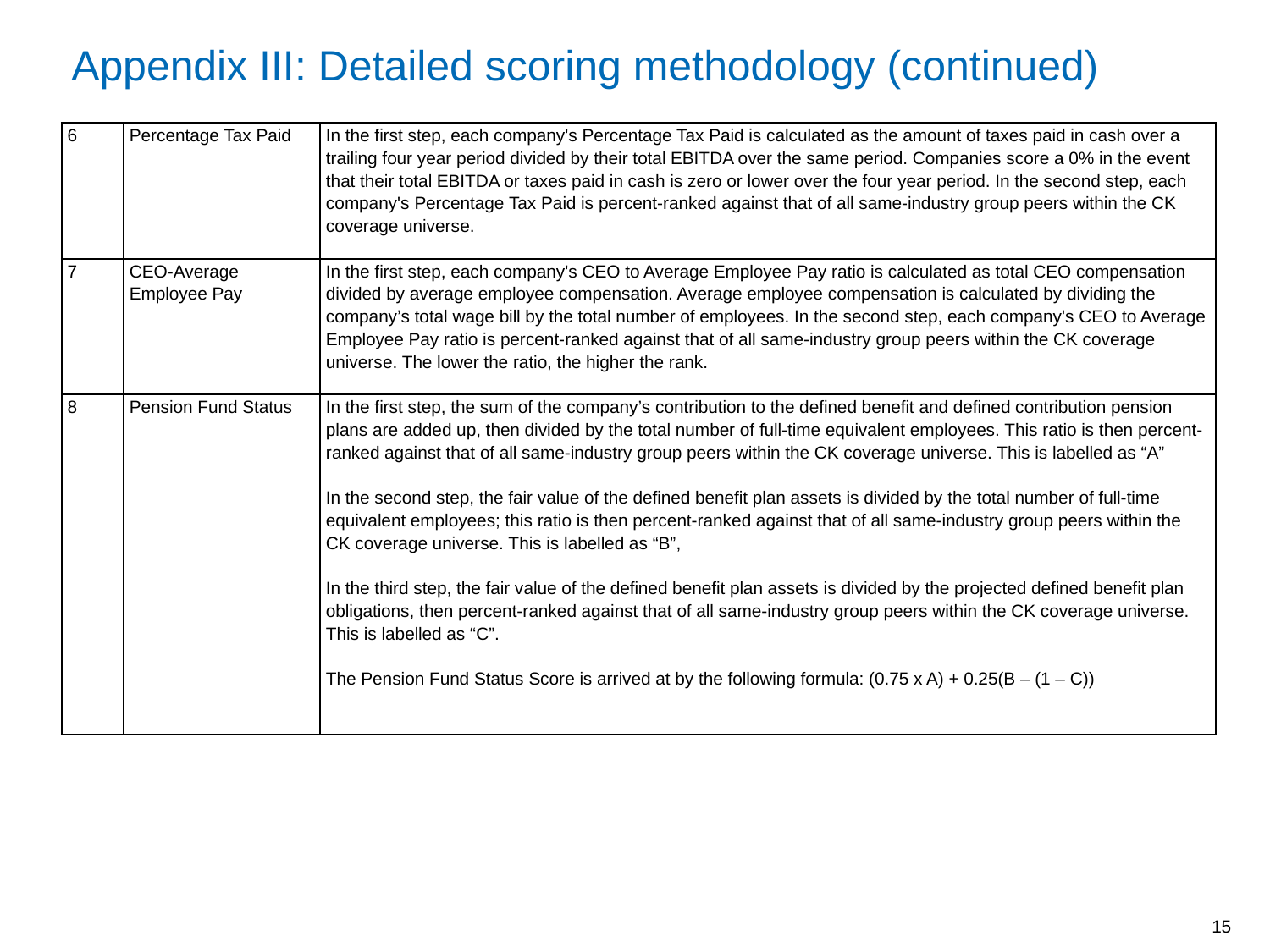

# Appendix III: Detailed scoring methodology (continued)
| 6 | Percentage Tax Paid | In the first step, each company's Percentage Tax Paid is calculated as the amount of taxes paid in cash over a trailing four year period divided by their total EBITDA over the same period. Companies score a 0% in the event that their total EBITDA or taxes paid in cash is zero or lower over the four year period. In the second step, each company's Percentage Tax Paid is percent‐ranked against that of all same‐industry group peers within the CK coverage universe. |
| --- | --- | --- |
| 7 | CEO-Average Employee Pay | In the first step, each company's CEO to Average Employee Pay ratio is calculated as total CEO compensation divided by average employee compensation. Average employee compensation is calculated by dividing the company’s total wage bill by the total number of employees. In the second step, each company's CEO to Average Employee Pay ratio is percent‐ranked against that of all same‐industry group peers within the CK coverage universe. The lower the ratio, the higher the rank. |
| 8 | Pension Fund Status | In the first step, the sum of the company’s contribution to the defined benefit and defined contribution pension plans are added up, then divided by the total number of full-time equivalent employees. This ratio is then percent-ranked against that of all same-industry group peers within the CK coverage universe. This is labelled as “A” In the second step, the fair value of the defined benefit plan assets is divided by the total number of full-time equivalent employees; this ratio is then percent-ranked against that of all same-industry group peers within the CK coverage universe. This is labelled as “B”, In the third step, the fair value of the defined benefit plan assets is divided by the projected defined benefit plan obligations, then percent-ranked against that of all same-industry group peers within the CK coverage universe. This is labelled as “C”. The Pension Fund Status Score is arrived at by the following formula: (0.75 x A) + 0.25(B – (1 – C)) |
15